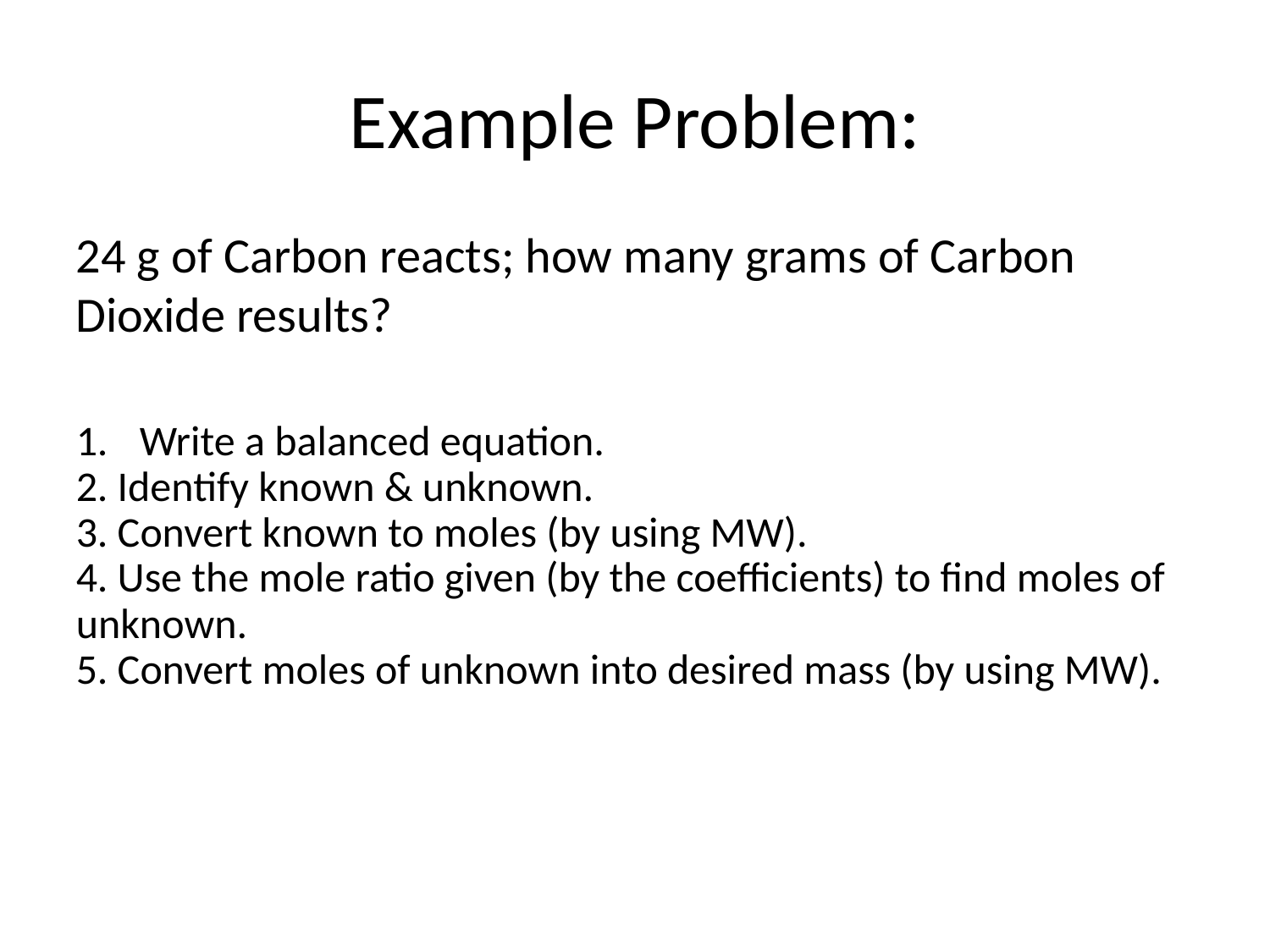

# Example Problem:
24 g of Carbon reacts; how many grams of Carbon Dioxide results?
Write a balanced equation.
2. Identify known & unknown.
3. Convert known to moles (by using MW).
4. Use the mole ratio given (by the coefficients) to find moles of unknown.
5. Convert moles of unknown into desired mass (by using MW).